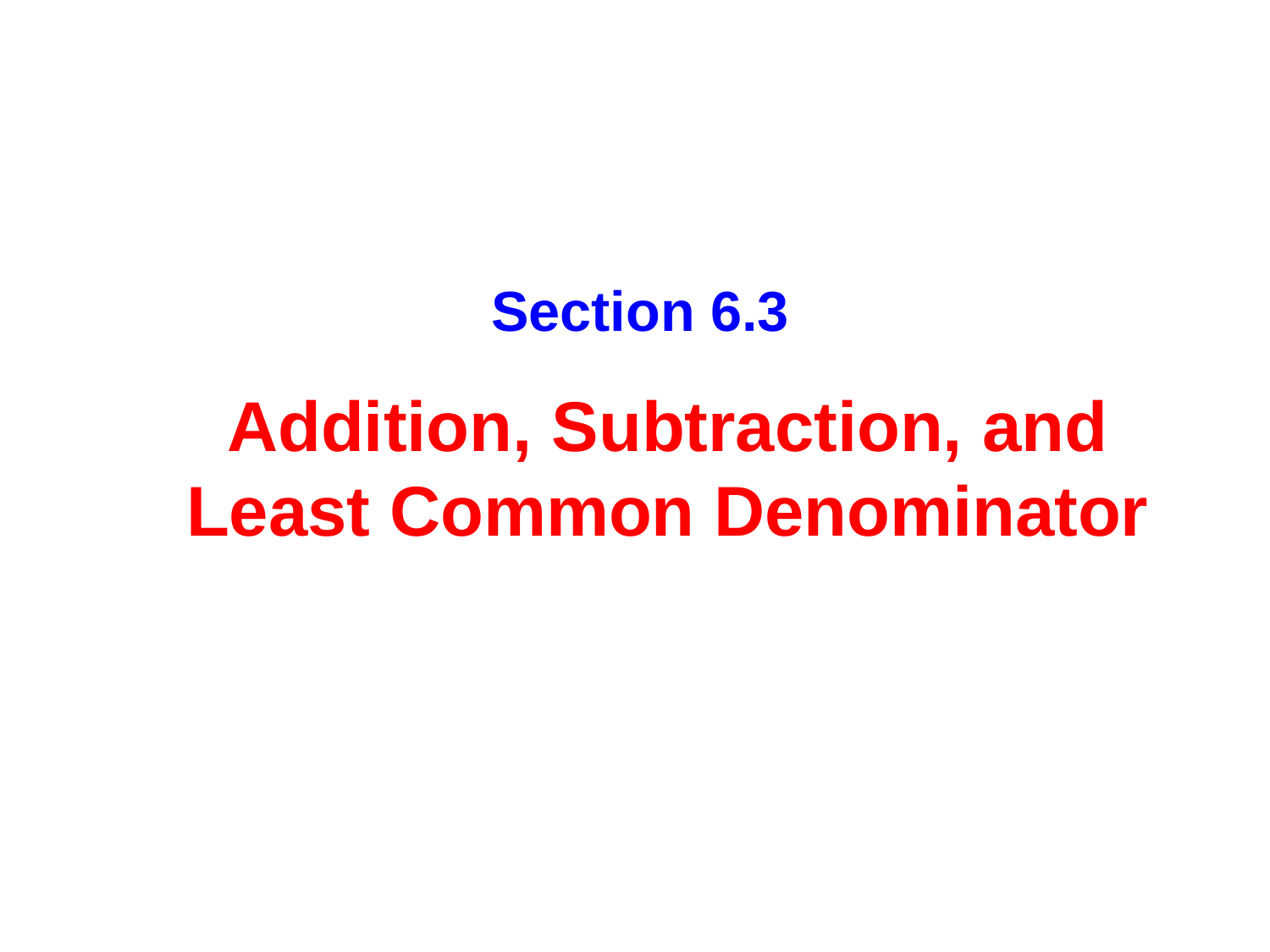

# Section 6.3
Addition, Subtraction, and
Least Common Denominator